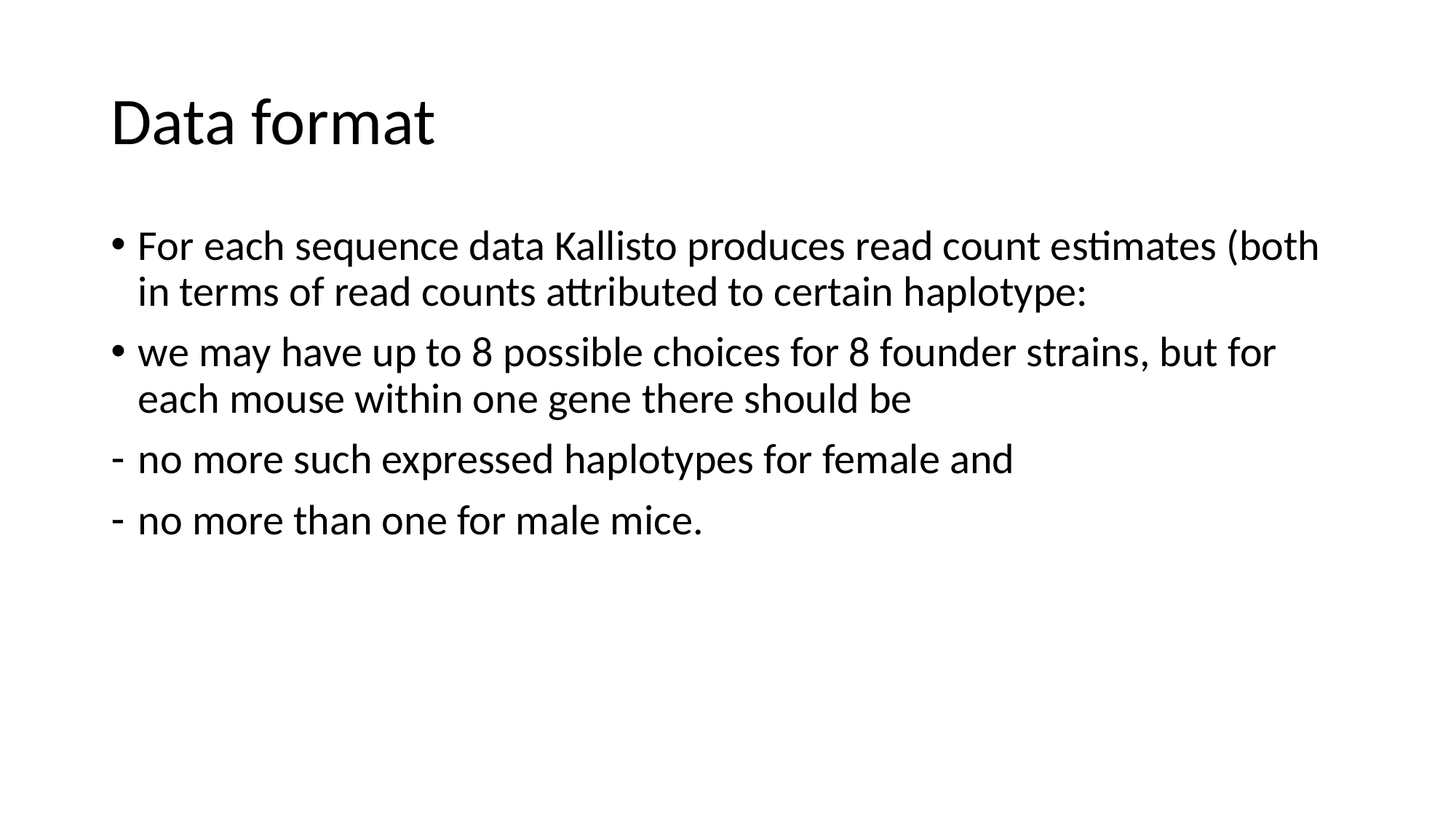

# Data format
For each sequence data Kallisto produces read count estimates (both in terms of read counts attributed to certain haplotype:
we may have up to 8 possible choices for 8 founder strains, but for each mouse within one gene there should be
no more such expressed haplotypes for female and
no more than one for male mice.